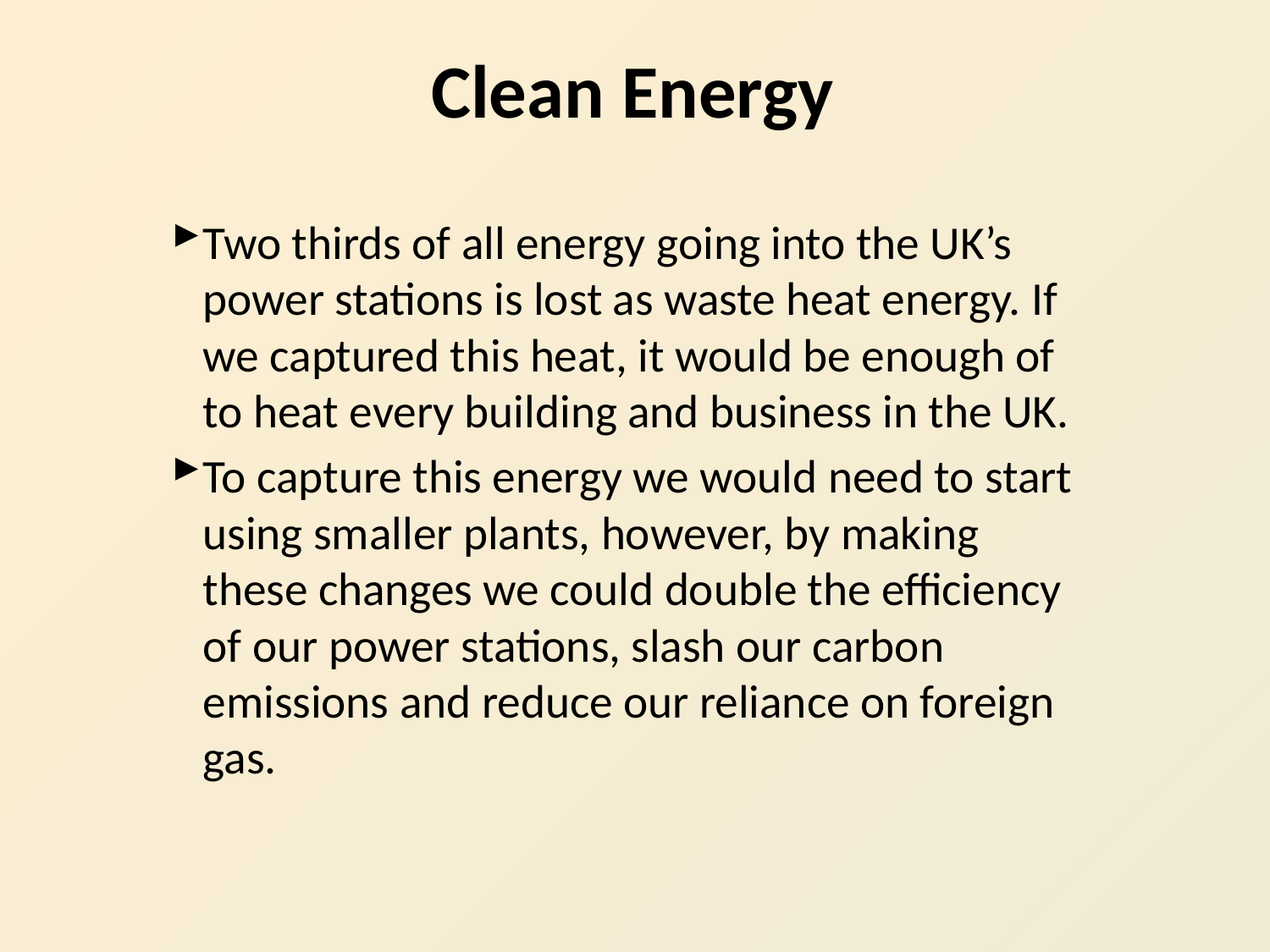

# Clean Energy
Two thirds of all energy going into the UK’s power stations is lost as waste heat energy. If we captured this heat, it would be enough of  to heat every building and business in the UK.
To capture this energy we would need to start using smaller plants, however, by making these changes we could double the efficiency of our power stations, slash our carbon emissions and reduce our reliance on foreign gas.